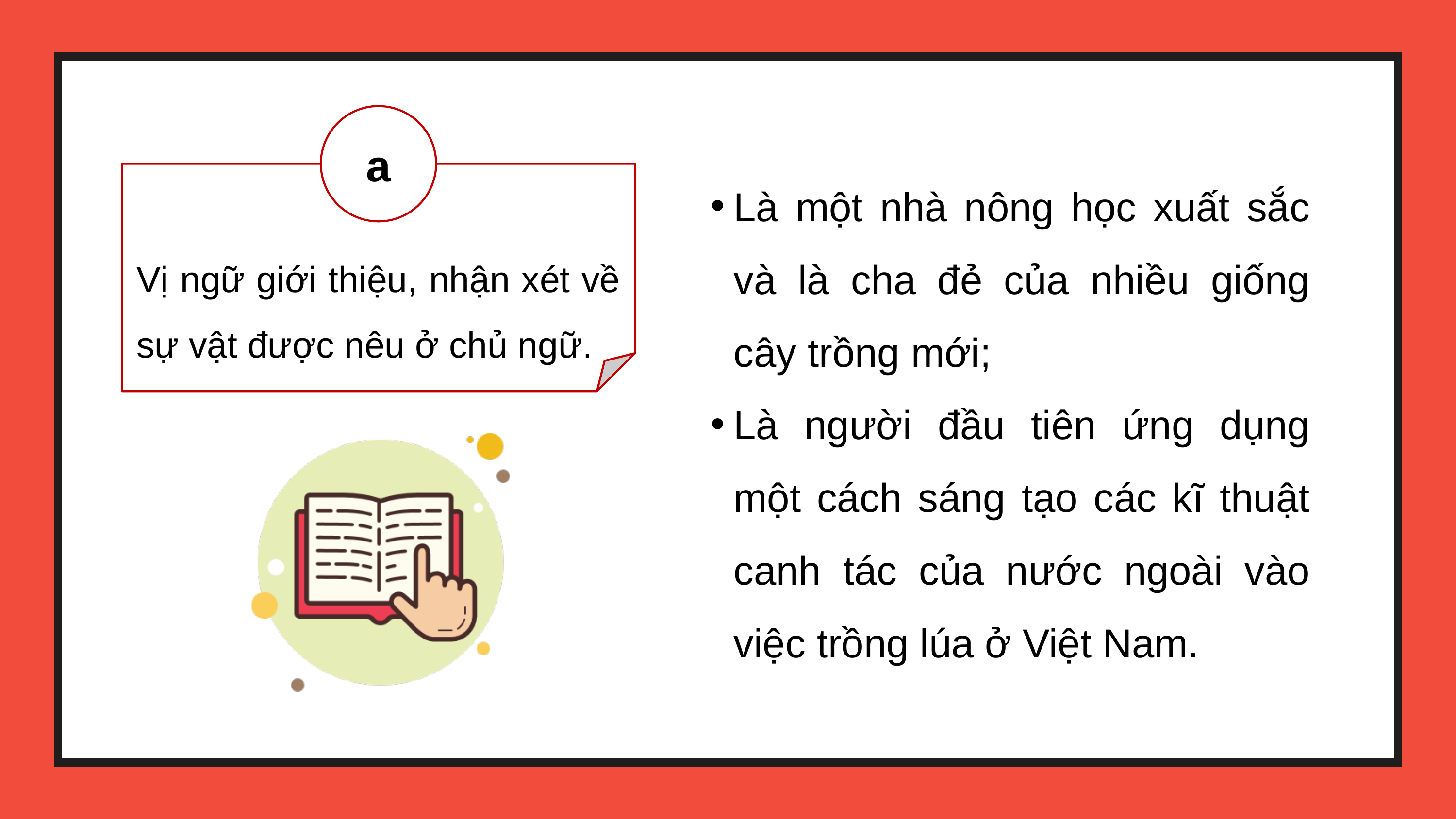

a
Là một nhà nông học xuất sắc và là cha đẻ của nhiều giống cây trồng mới;
Là người đầu tiên ứng dụng một cách sáng tạo các kĩ thuật canh tác của nước ngoài vào việc trồng lúa ở Việt Nam.
Vị ngữ giới thiệu, nhận xét về sự vật được nêu ở chủ ngữ.